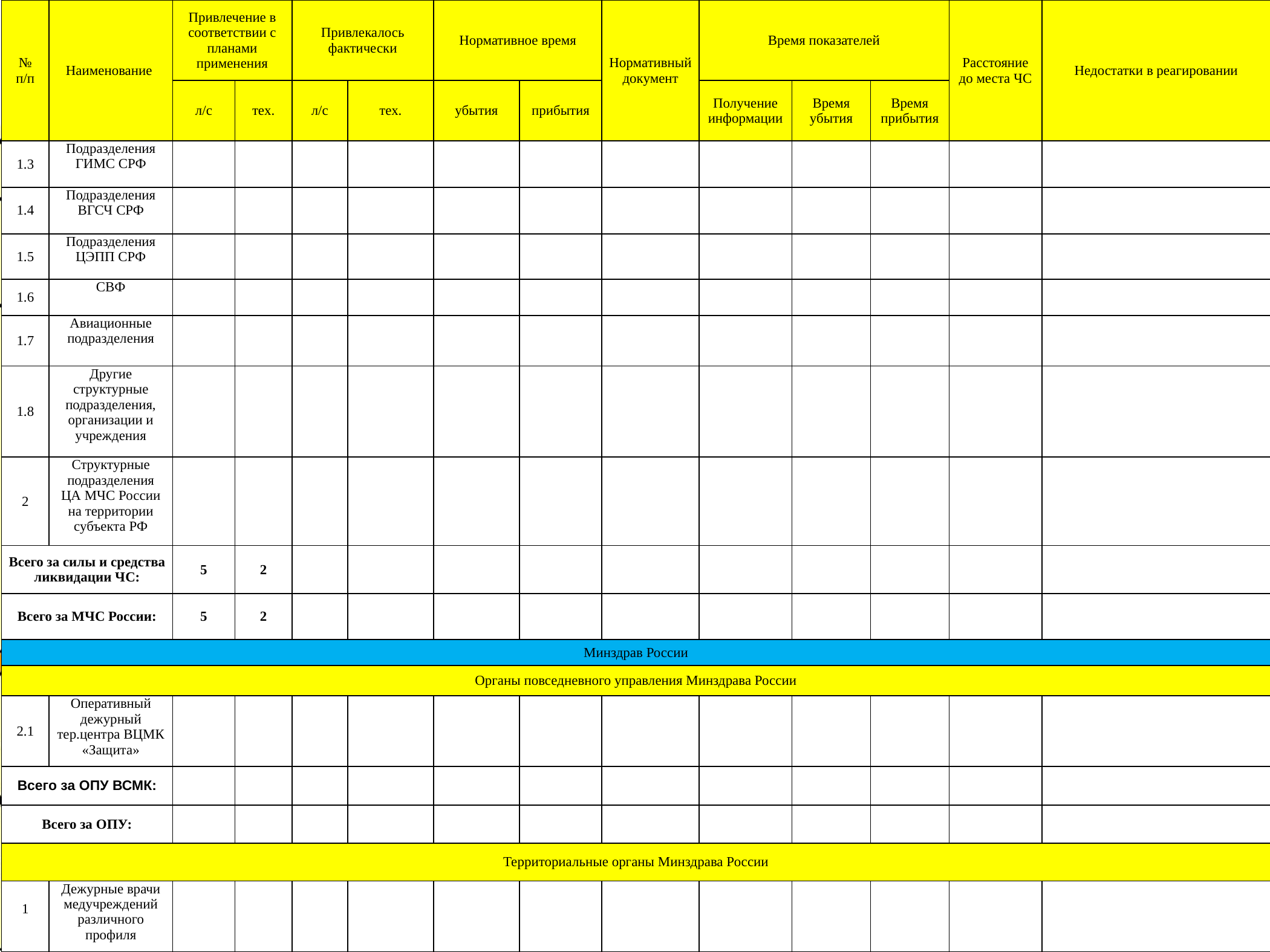

| № п/п | Наименование | Привлечение в соответствии с планами применения |  | Привлекалось фактически |  | Нормативное время |  | Нормативный документ | Время показателей |  |  | Расстояние до места ЧС | Недостатки в реагировании |
| --- | --- | --- | --- | --- | --- | --- | --- | --- | --- | --- | --- | --- | --- |
|  |  | л/с | тех. | л/с | тех. | убытия | прибытия |  | Получение информации | Время убытия | Время прибытия |  |  |
| 1.3 | Подразделения ГИМС СРФ |  |  |  |  |  |  |  |  |  |  |  |  |
| 1.4 | Подразделения ВГСЧ СРФ |  |  |  |  |  |  |  |  |  |  |  |  |
| 1.5 | Подразделения ЦЭПП СРФ |  |  |  |  |  |  |  |  |  |  |  |  |
| 1.6 | СВФ |  |  |  |  |  |  |  |  |  |  |  |  |
| 1.7 | Авиационные подразделения |  |  |  |  |  |  |  |  |  |  |  |  |
| 1.8 | Другие структурные подразделения, организации и учреждения |  |  |  |  |  |  |  |  |  |  |  |  |
| 2 | Структурные подразделения ЦА МЧС России на территории субъекта РФ |  |  |  |  |  |  |  |  |  |  |  |  |
| Всего за силы и средства ликвидации ЧС: |  | 5 | 2 |  |  |  |  |  |  |  |  |  |  |
| Всего за МЧС России: |  | 5 | 2 |  |  |  |  |  |  |  |  |  |  |
| Минздрав России |  |  |  |  |  |  |  |  |  |  |  |  |  |
| Органы повседневного управления Минздрава России |  |  |  |  |  |  |  |  |  |  |  |  |  |
| 2.1 | Оперативный дежурный тер.центра ВЦМК «Защита» |  |  |  |  |  |  |  |  |  |  |  |  |
| Всего за ОПУ ВСМК: |  |  |  |  |  |  |  |  |  |  |  |  |  |
| Всего за ОПУ: |  |  |  |  |  |  |  |  |  |  |  |  |  |
| Территориальные органы Минздрава России |  |  |  |  |  |  |  |  |  |  |  |  |  |
| 1 | Дежурные врачи медучреждений различного профиля |  |  |  |  |  |  |  |  |  |  |  |  |